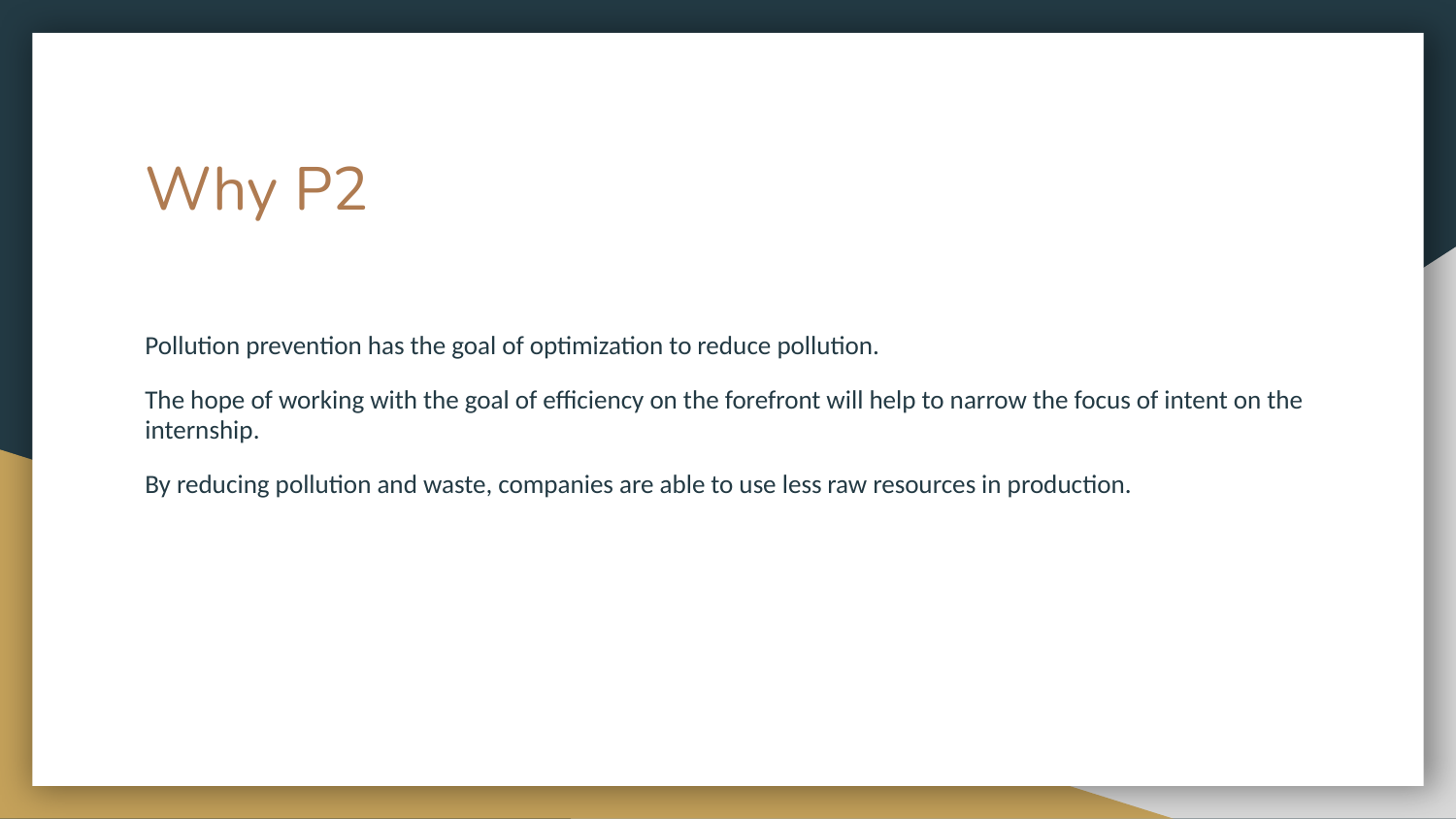

# Why P2
Pollution prevention has the goal of optimization to reduce pollution.
The hope of working with the goal of efficiency on the forefront will help to narrow the focus of intent on the internship.
By reducing pollution and waste, companies are able to use less raw resources in production.